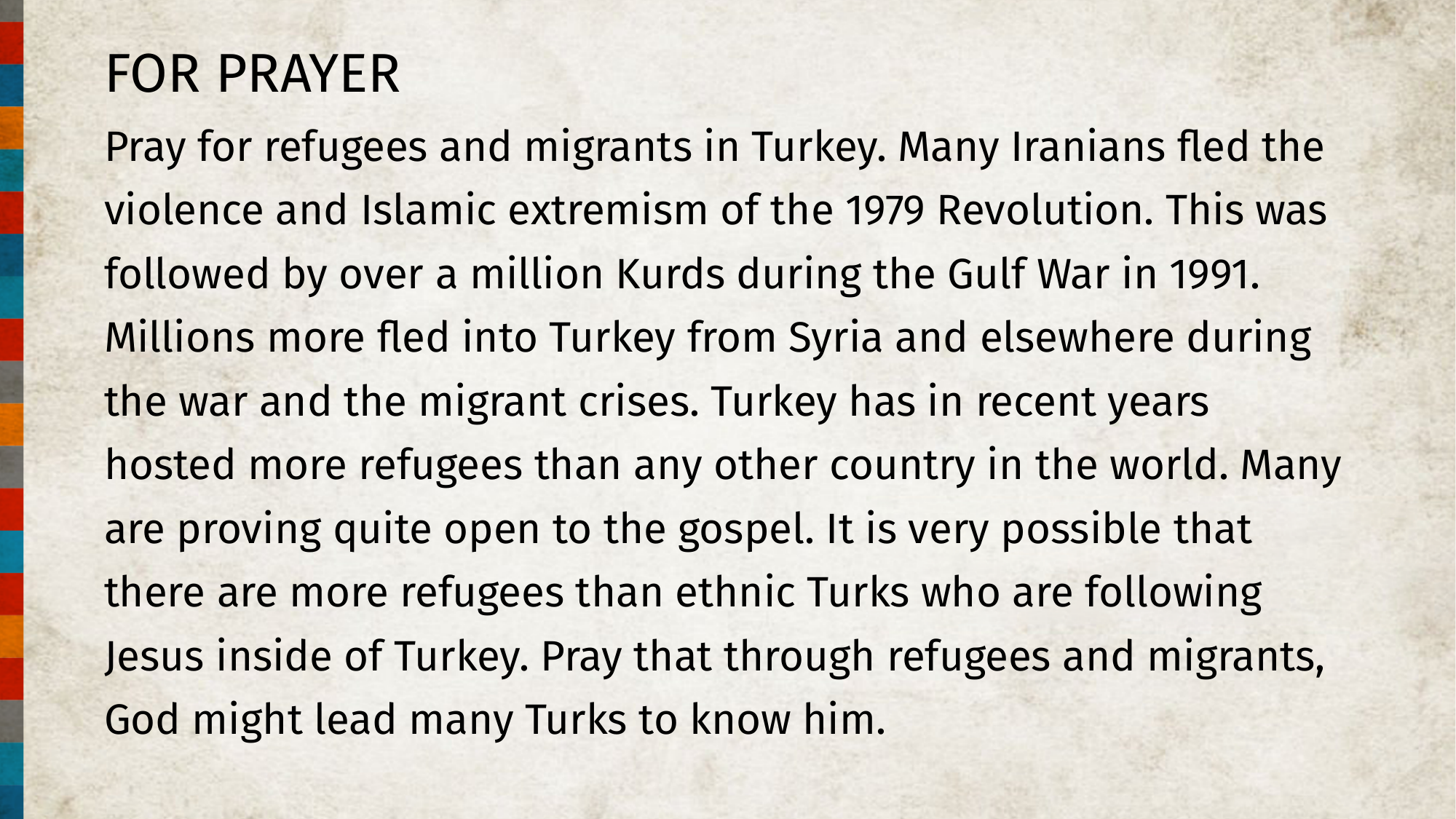

FOR PRAYER
Pray for refugees and migrants in Turkey. Many Iranians fled the violence and Islamic extremism of the 1979 Revolution. This was followed by over a million Kurds during the Gulf War in 1991. Millions more fled into Turkey from Syria and elsewhere during the war and the migrant crises. Turkey has in recent years hosted more refugees than any other country in the world. Many are proving quite open to the gospel. It is very possible that there are more refugees than ethnic Turks who are following Jesus inside of Turkey. Pray that through refugees and migrants, God might lead many Turks to know him.